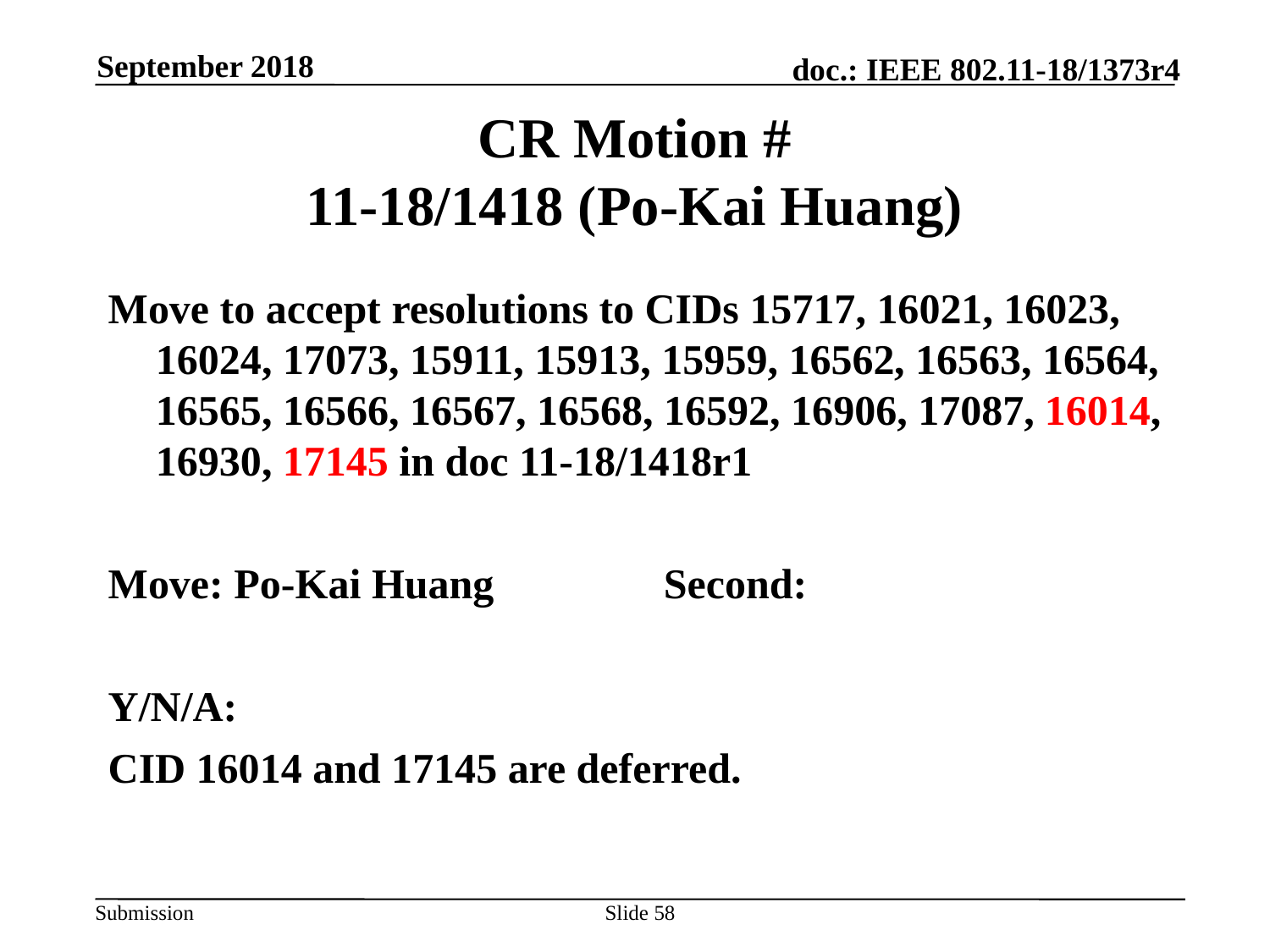

September 2018
# CR Motion # 11-18/1418 (Po-Kai Huang)
Move to accept resolutions to CIDs 15717, 16021, 16023, 16024, 17073, 15911, 15913, 15959, 16562, 16563, 16564, 16565, 16566, 16567, 16568, 16592, 16906, 17087, 16014, 16930, 17145 in doc 11-18/1418r1

Move: Po-Kai Huang		Second:

Y/N/A:
CID 16014 and 17145 are deferred.
Slide 58